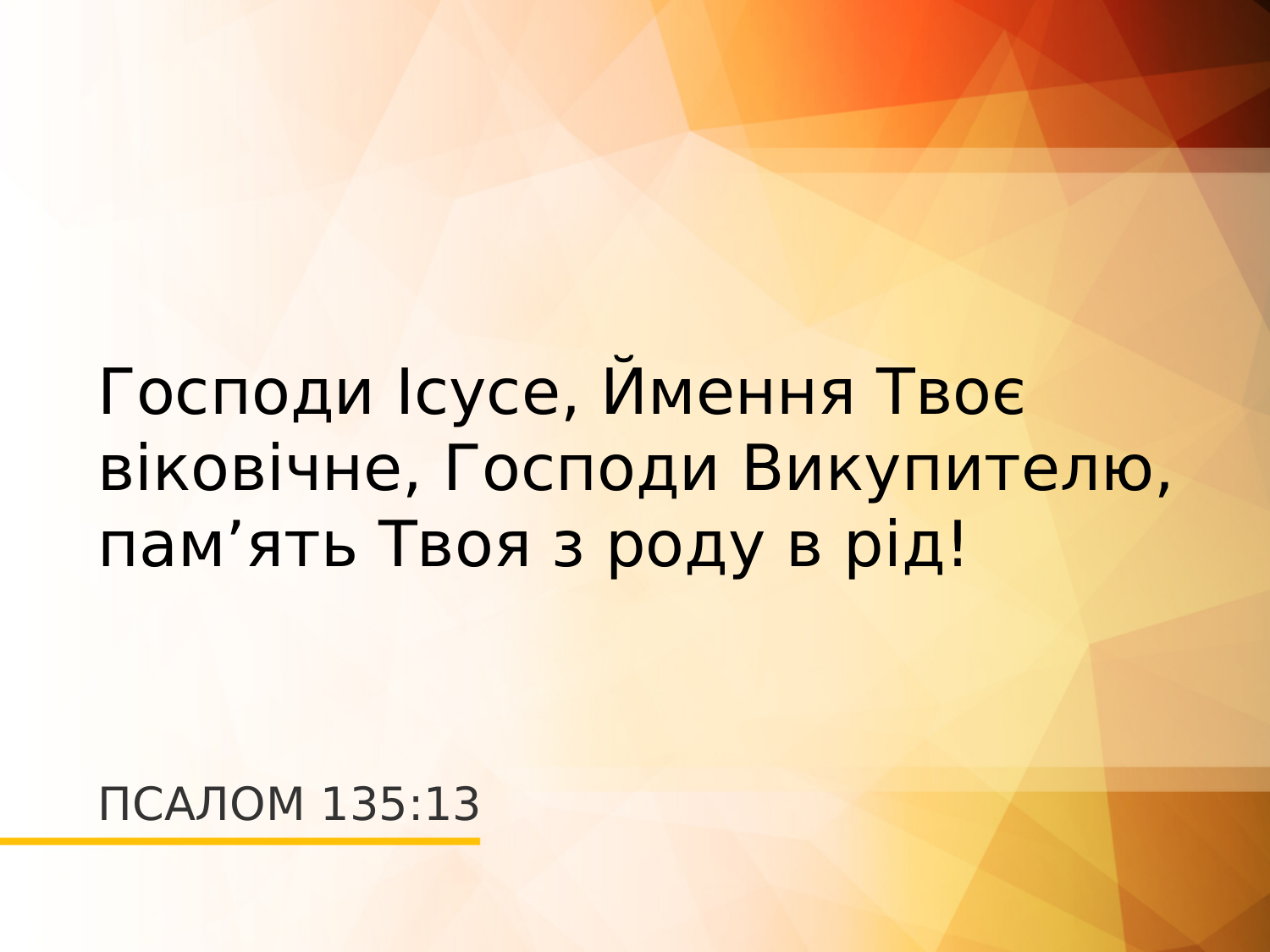

Господи Ісусе, Ймення Твоє віковічне, Господи Викупителю, пам’ять Твоя з роду в рід!
# ПСАЛОМ 135:13